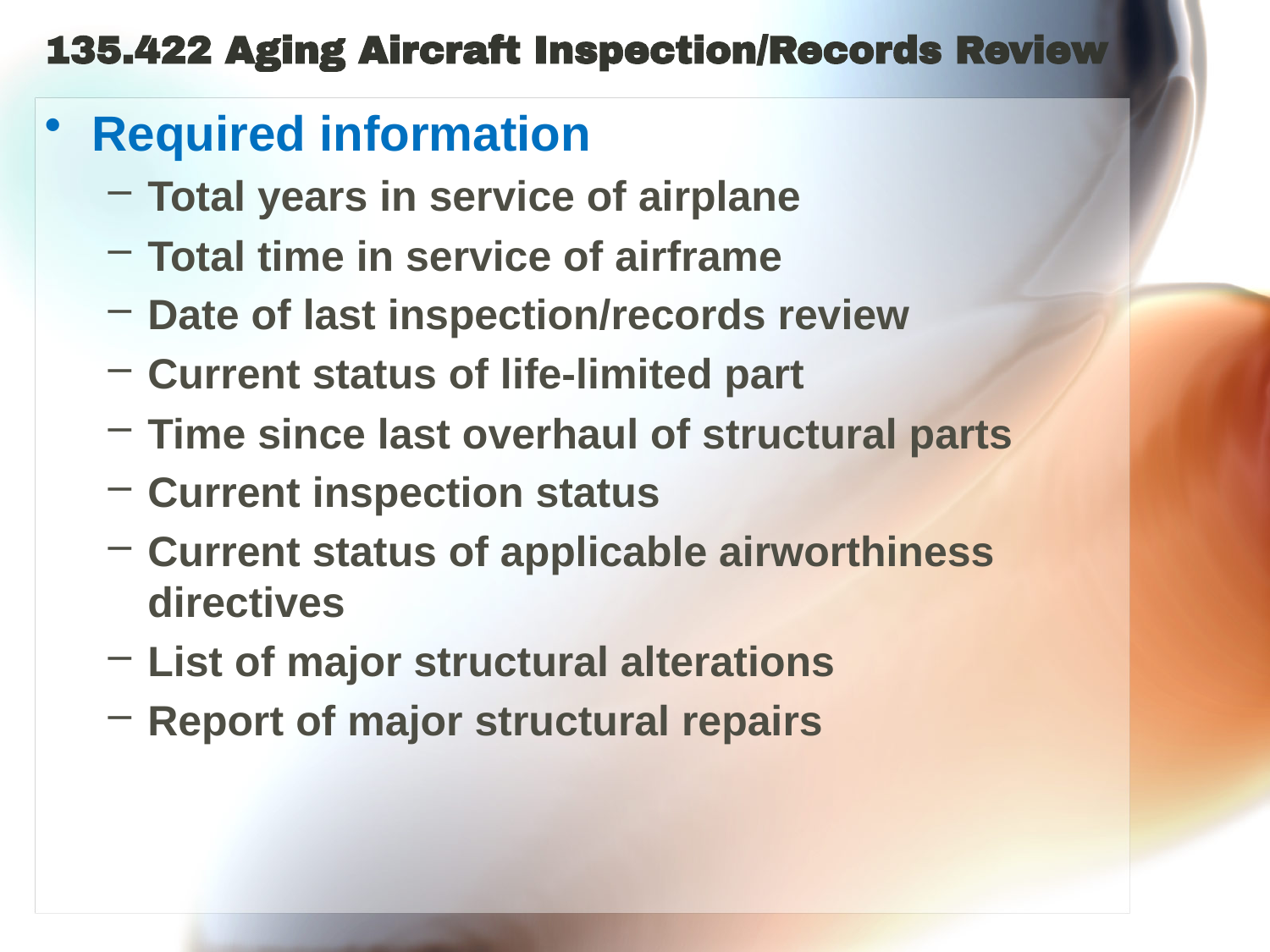

# 135.422 Aging Aircraft Inspection/Records Review
Required information
Total years in service of airplane
Total time in service of airframe
Date of last inspection/records review
Current status of life-limited part
Time since last overhaul of structural parts
Current inspection status
Current status of applicable airworthiness directives
List of major structural alterations
Report of major structural repairs